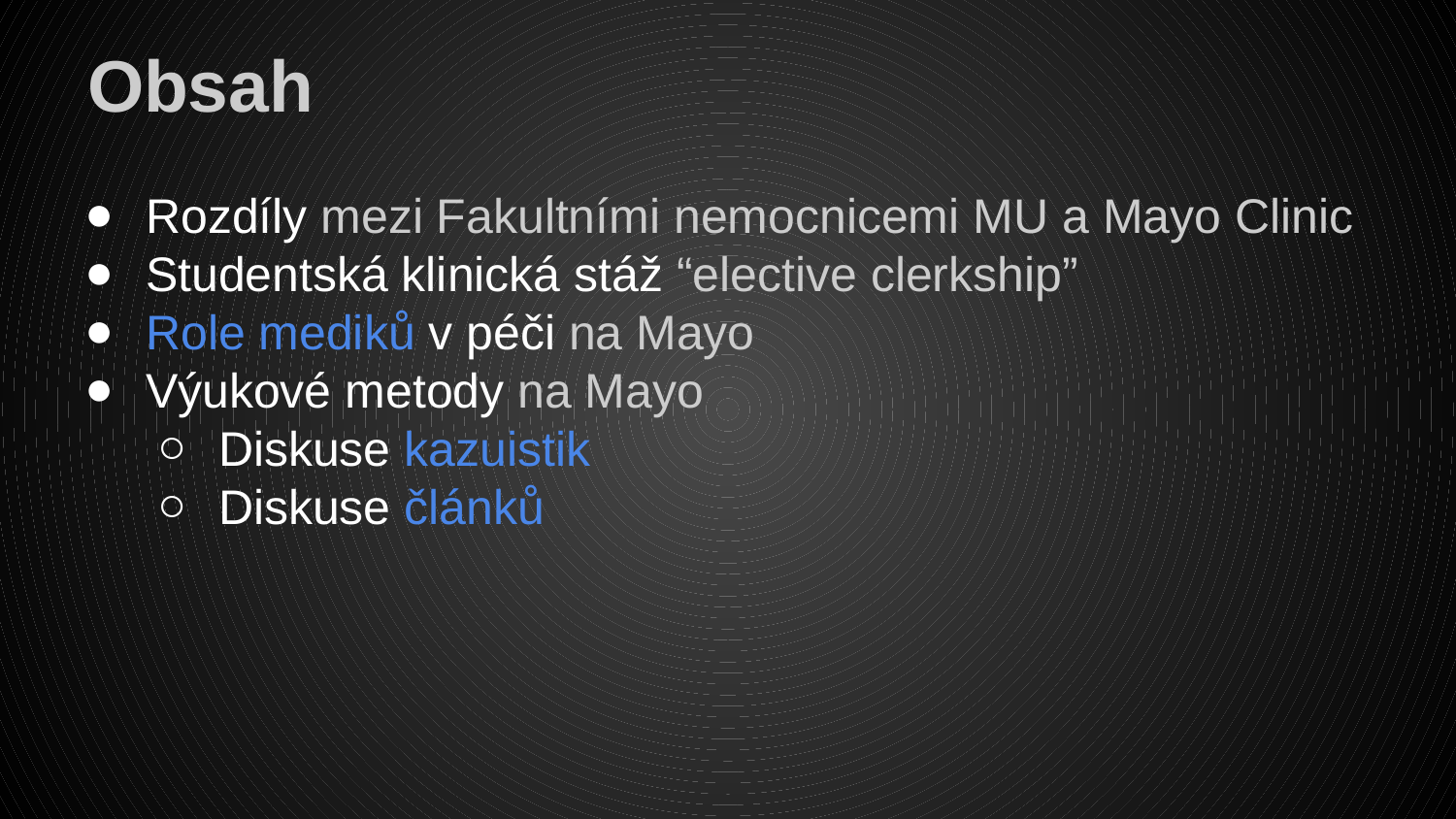

# Obsah
Rozdíly mezi Fakultními nemocnicemi MU a Mayo Clinic
Studentská klinická stáž “elective clerkship”
Role mediků v péči na Mayo
Výukové metody na Mayo
Diskuse kazuistik
Diskuse článků